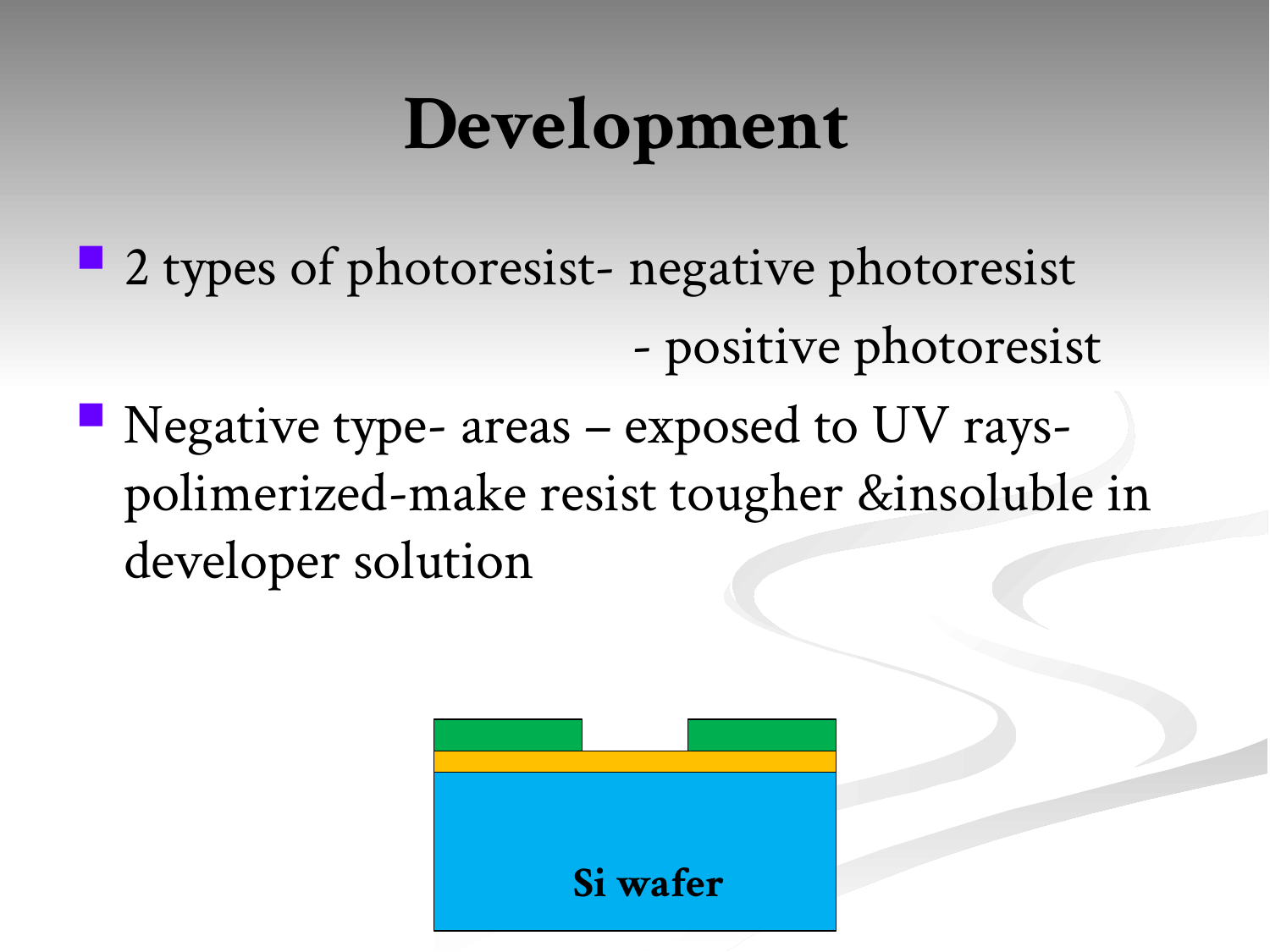

# Development
2 types of photoresist- negative photoresist
					- positive photoresist
Negative type- areas – exposed to UV rays- polimerized-make resist tougher &insoluble in developer solution

	Si wafer